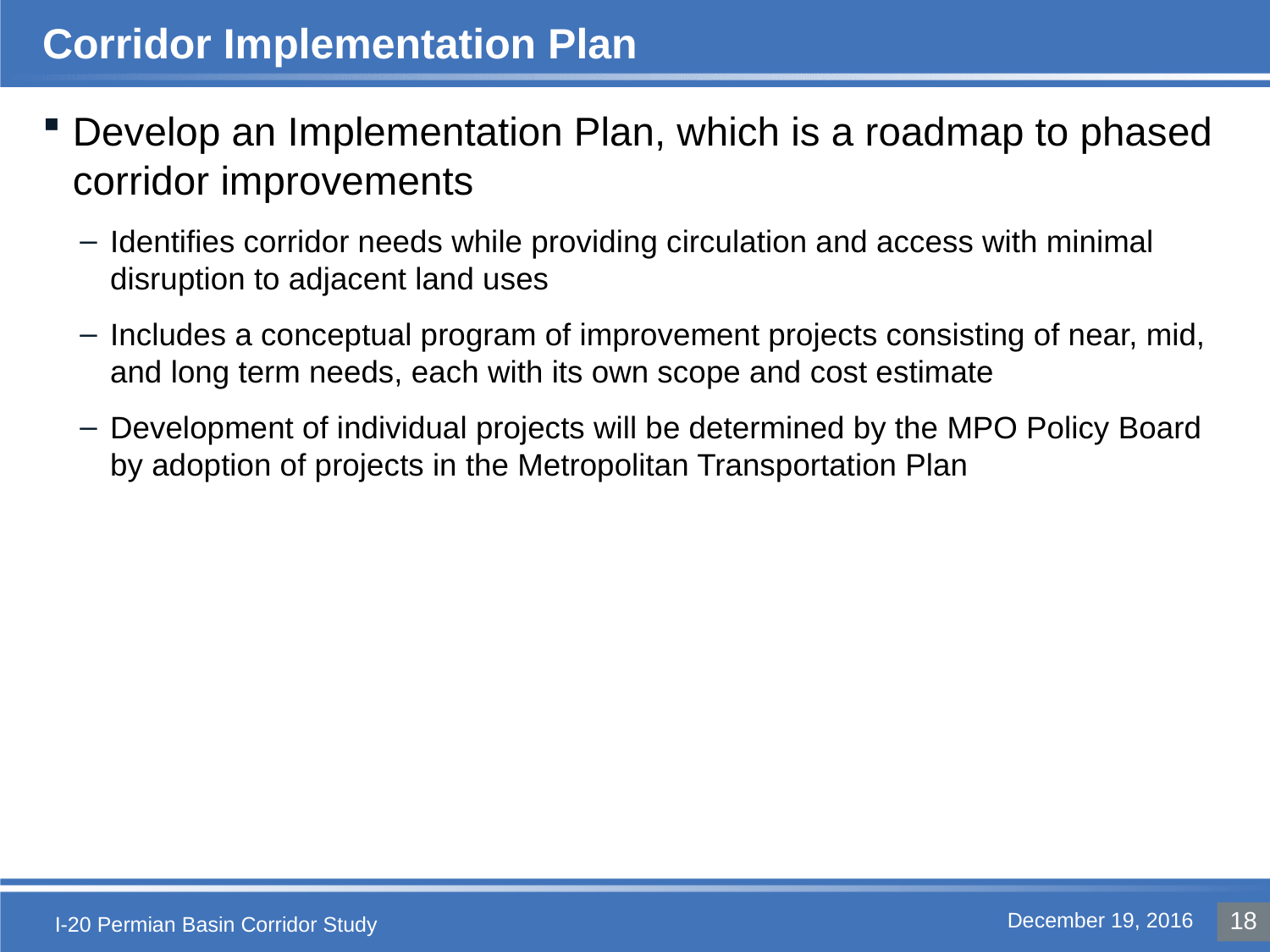

# Corridor Implementation Plan
Develop an Implementation Plan, which is a roadmap to phased corridor improvements
Identifies corridor needs while providing circulation and access with minimal disruption to adjacent land uses
Includes a conceptual program of improvement projects consisting of near, mid, and long term needs, each with its own scope and cost estimate
Development of individual projects will be determined by the MPO Policy Board by adoption of projects in the Metropolitan Transportation Plan

18